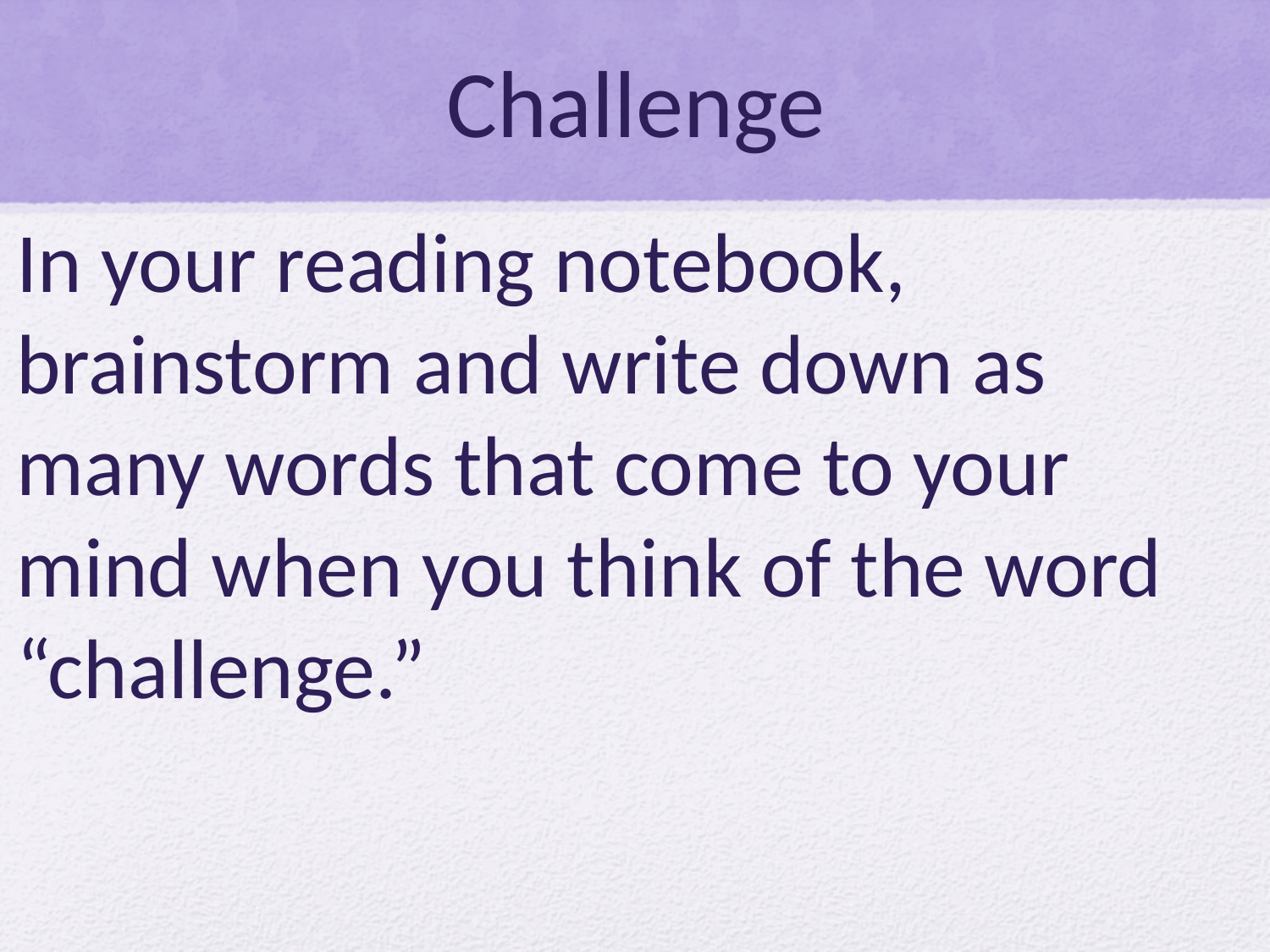

# Challenge
In your reading notebook, brainstorm and write down as many words that come to your mind when you think of the word “challenge.”